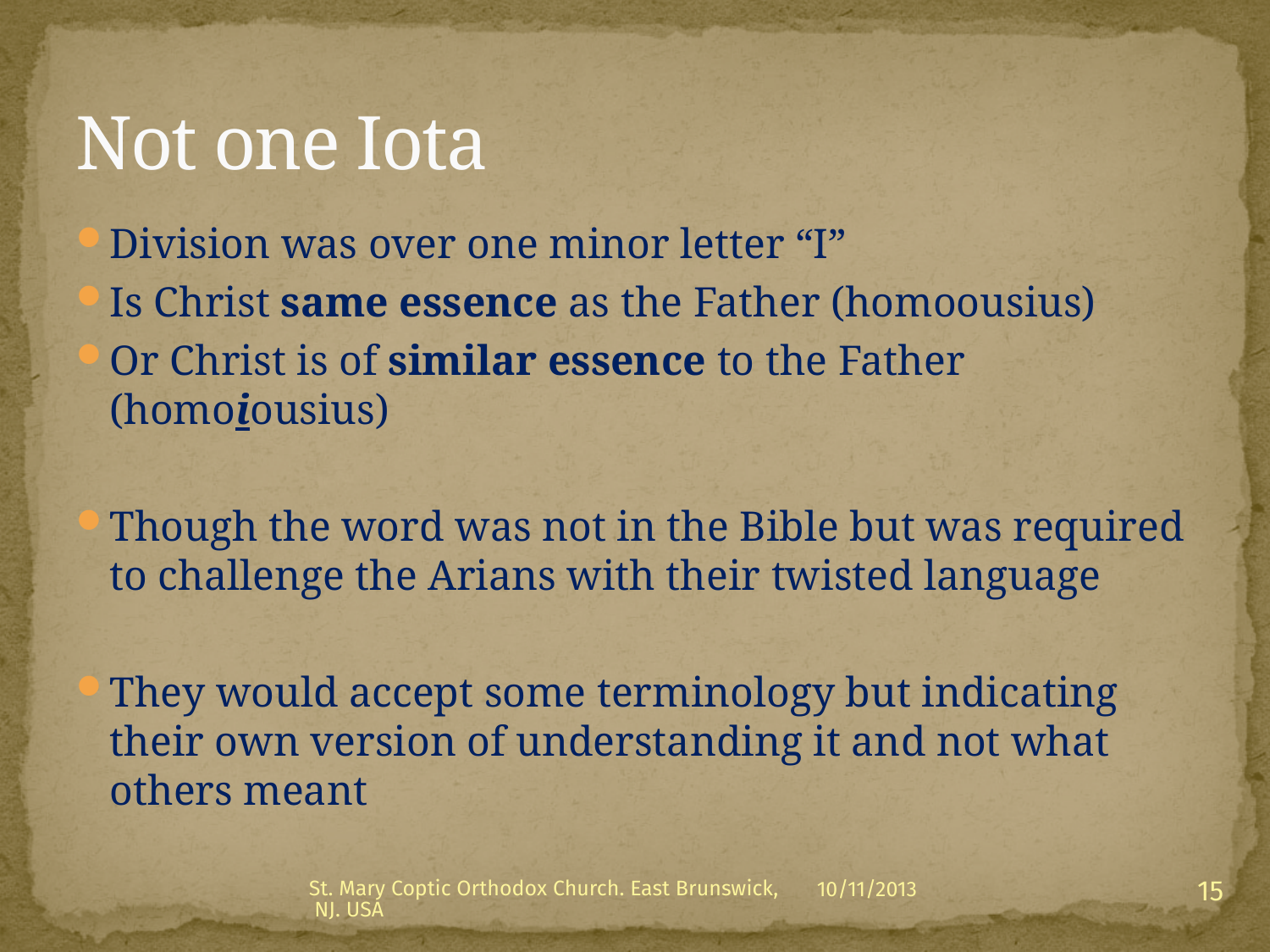

# Not one Iota
Division was over one minor letter “I”
Is Christ same essence as the Father (homoousius)
Or Christ is of similar essence to the Father (homoiousius)

Though the word was not in the Bible but was required to challenge the Arians with their twisted language

They would accept some terminology but indicating their own version of understanding it and not what others meant
15
St. Mary Coptic Orthodox Church. East Brunswick, NJ. USA
10/11/2013